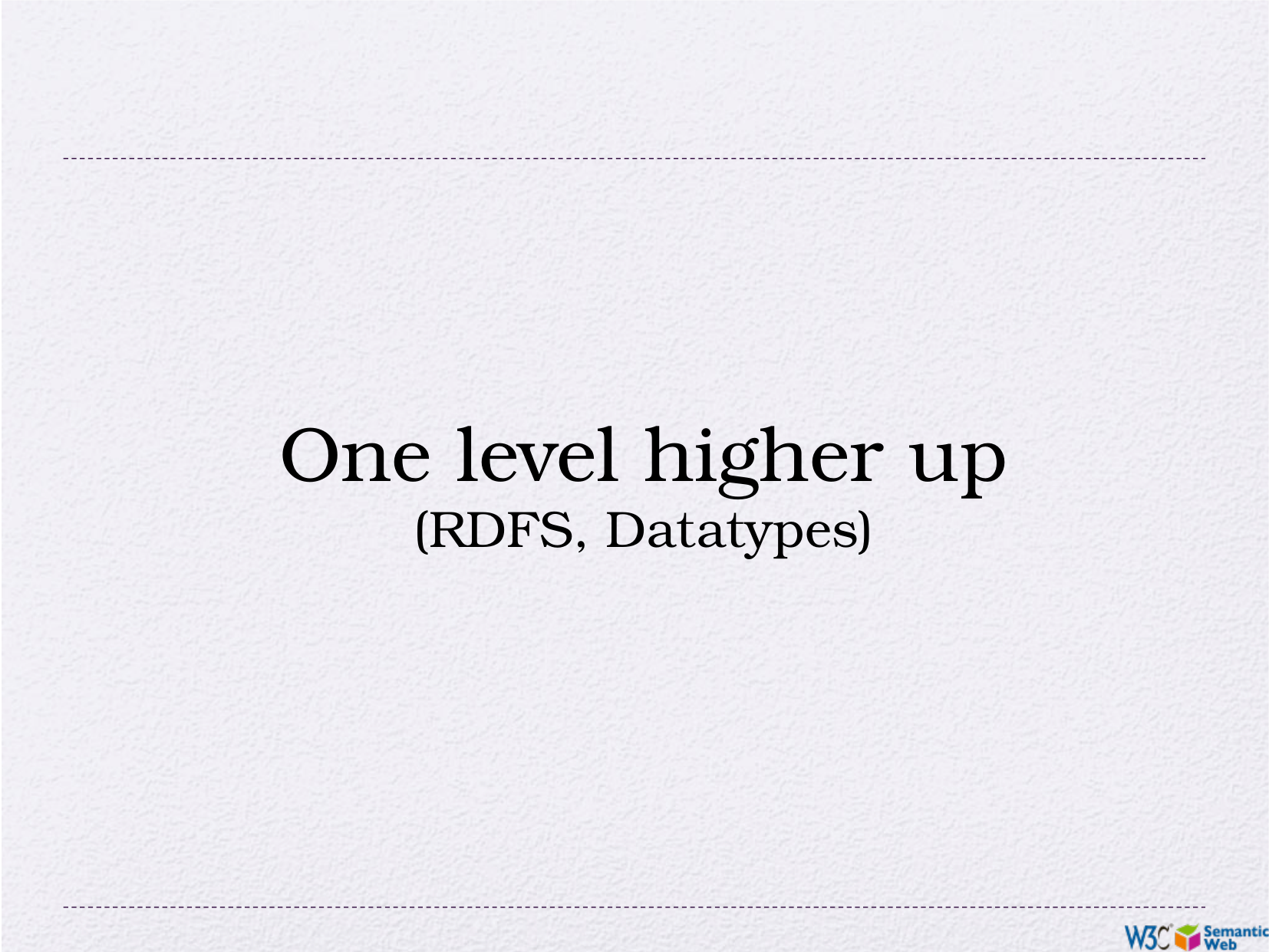

# One level higher up (RDFS, Datatypes)